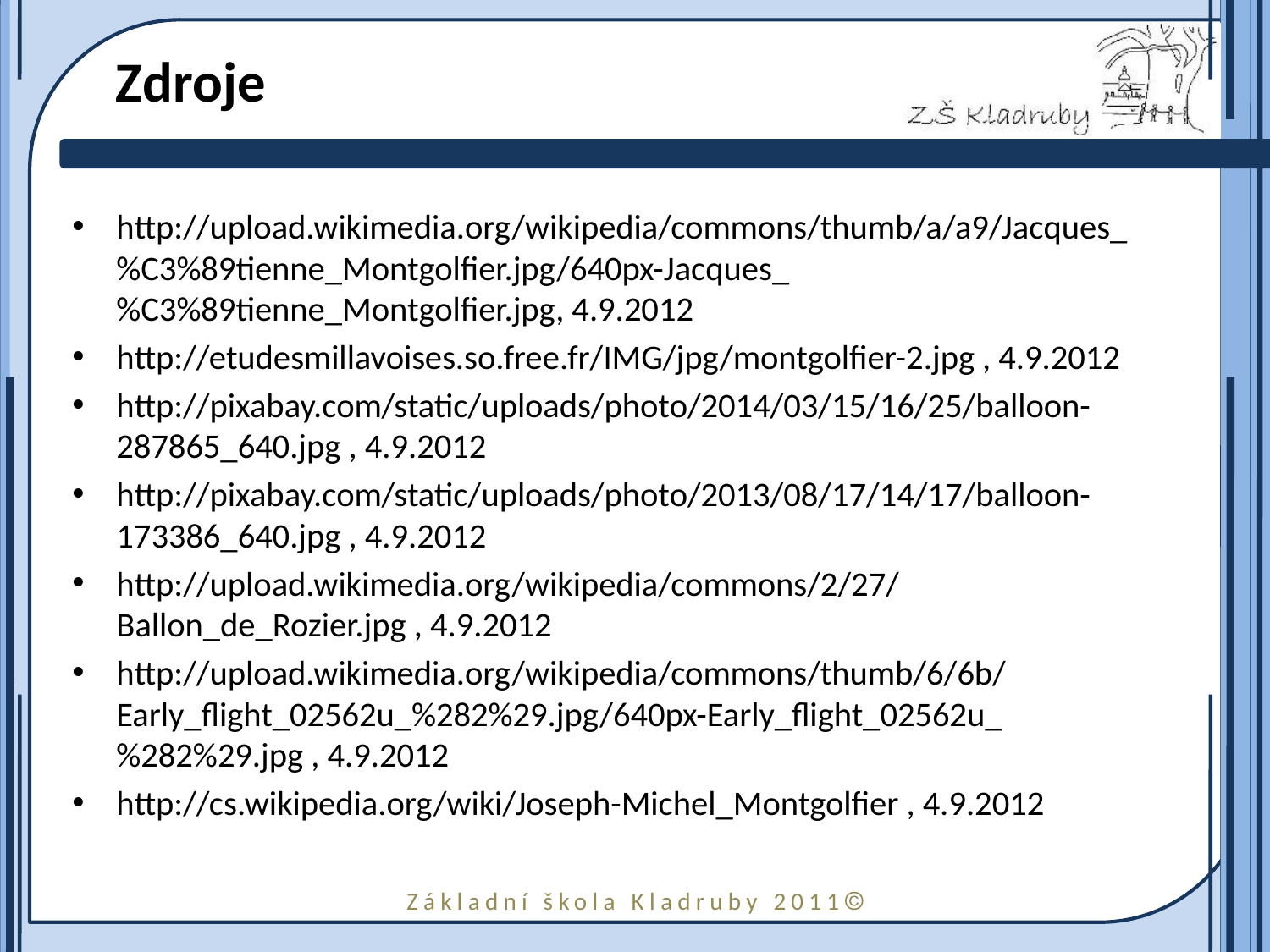

# Zdroje
http://upload.wikimedia.org/wikipedia/commons/thumb/a/a9/Jacques_%C3%89tienne_Montgolfier.jpg/640px-Jacques_%C3%89tienne_Montgolfier.jpg, 4.9.2012
http://etudesmillavoises.so.free.fr/IMG/jpg/montgolfier-2.jpg , 4.9.2012
http://pixabay.com/static/uploads/photo/2014/03/15/16/25/balloon-287865_640.jpg , 4.9.2012
http://pixabay.com/static/uploads/photo/2013/08/17/14/17/balloon-173386_640.jpg , 4.9.2012
http://upload.wikimedia.org/wikipedia/commons/2/27/Ballon_de_Rozier.jpg , 4.9.2012
http://upload.wikimedia.org/wikipedia/commons/thumb/6/6b/Early_flight_02562u_%282%29.jpg/640px-Early_flight_02562u_%282%29.jpg , 4.9.2012
http://cs.wikipedia.org/wiki/Joseph-Michel_Montgolfier , 4.9.2012